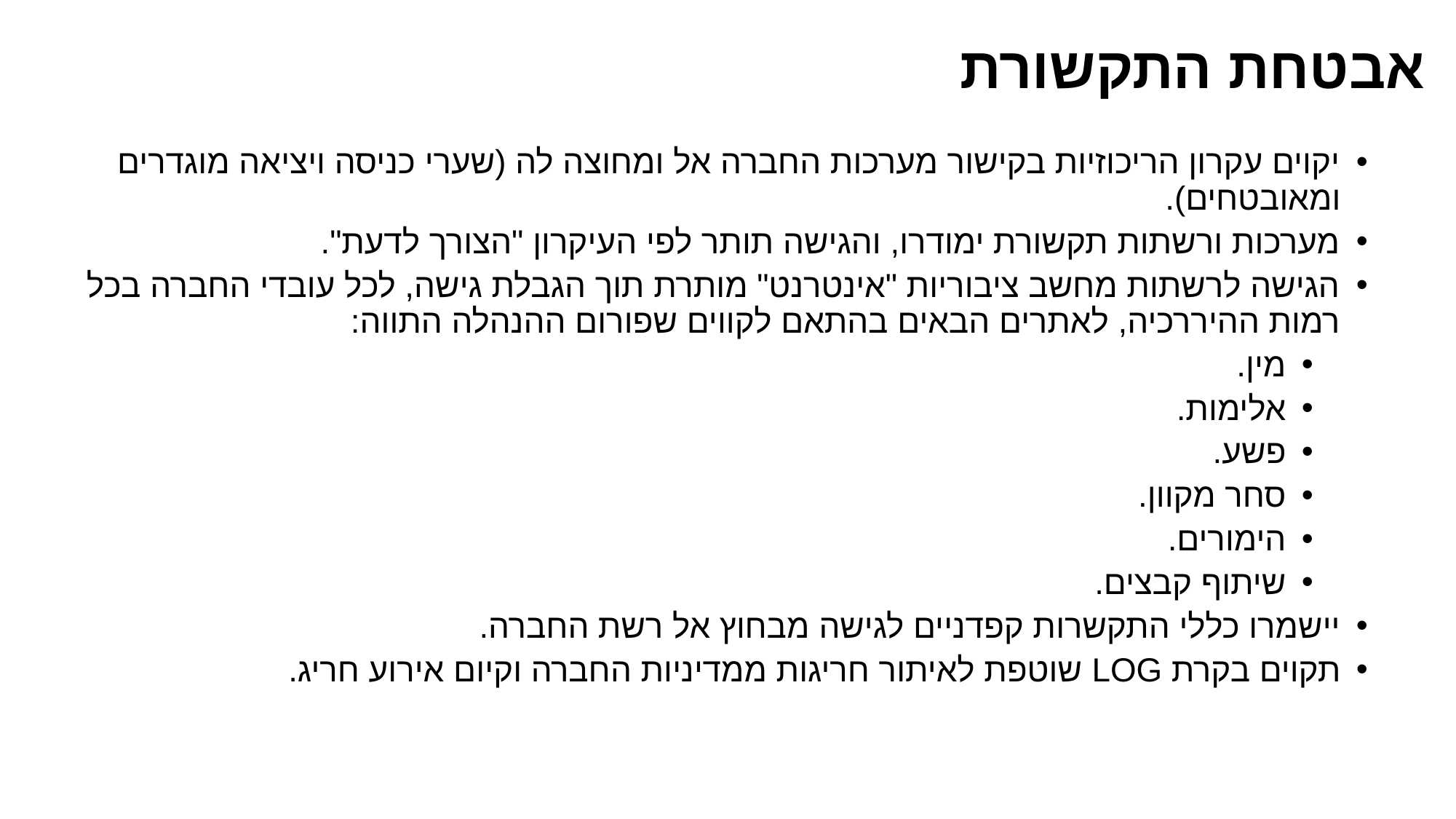

# אבטחת התקשורת
יקוים עקרון הריכוזיות בקישור מערכות החברה אל ומחוצה לה (שערי כניסה ויציאה מוגדרים ומאובטחים).
מערכות ורשתות תקשורת ימודרו, והגישה תותר לפי העיקרון "הצורך לדעת".
הגישה לרשתות מחשב ציבוריות "אינטרנט" מותרת תוך הגבלת גישה, לכל עובדי החברה בכל רמות ההיררכיה, לאתרים הבאים בהתאם לקווים שפורום ההנהלה התווה:
מין.
אלימות.
פשע.
סחר מקוון.
הימורים.
שיתוף קבצים.
יישמרו כללי התקשרות קפדניים לגישה מבחוץ אל רשת החברה.
תקוים בקרת LOG שוטפת לאיתור חריגות ממדיניות החברה וקיום אירוע חריג.